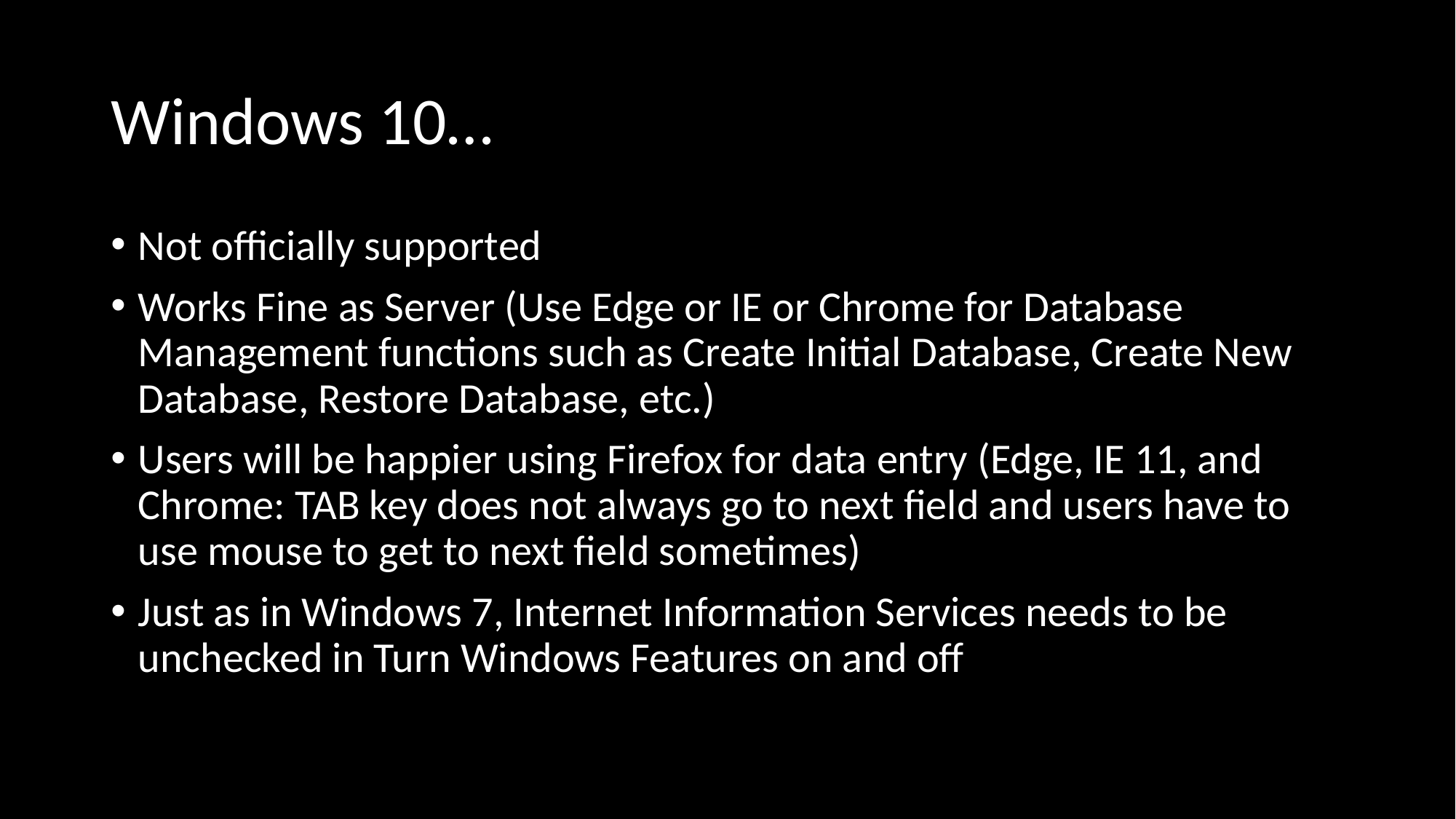

# Windows 10…
Not officially supported
Works Fine as Server (Use Edge or IE or Chrome for Database Management functions such as Create Initial Database, Create New Database, Restore Database, etc.)
Users will be happier using Firefox for data entry (Edge, IE 11, and Chrome: TAB key does not always go to next field and users have to use mouse to get to next field sometimes)
Just as in Windows 7, Internet Information Services needs to be unchecked in Turn Windows Features on and off